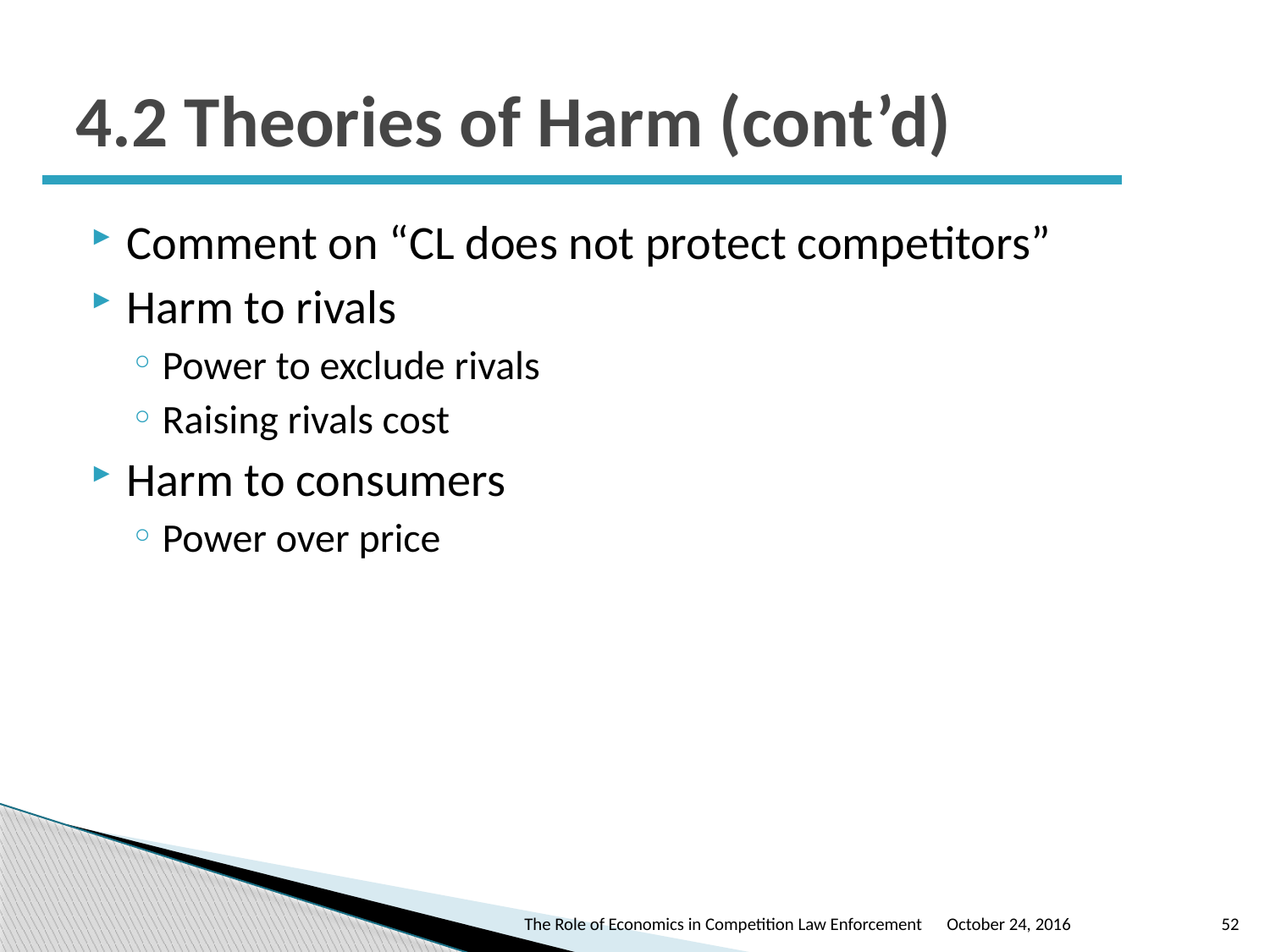

# 4.2 Theories of Harm (cont’d)
Comment on “CL does not protect competitors”
Harm to rivals
Power to exclude rivals
Raising rivals cost
Harm to consumers
Power over price

The Role of Economics in Competition Law Enforcement
October 24, 2016
52